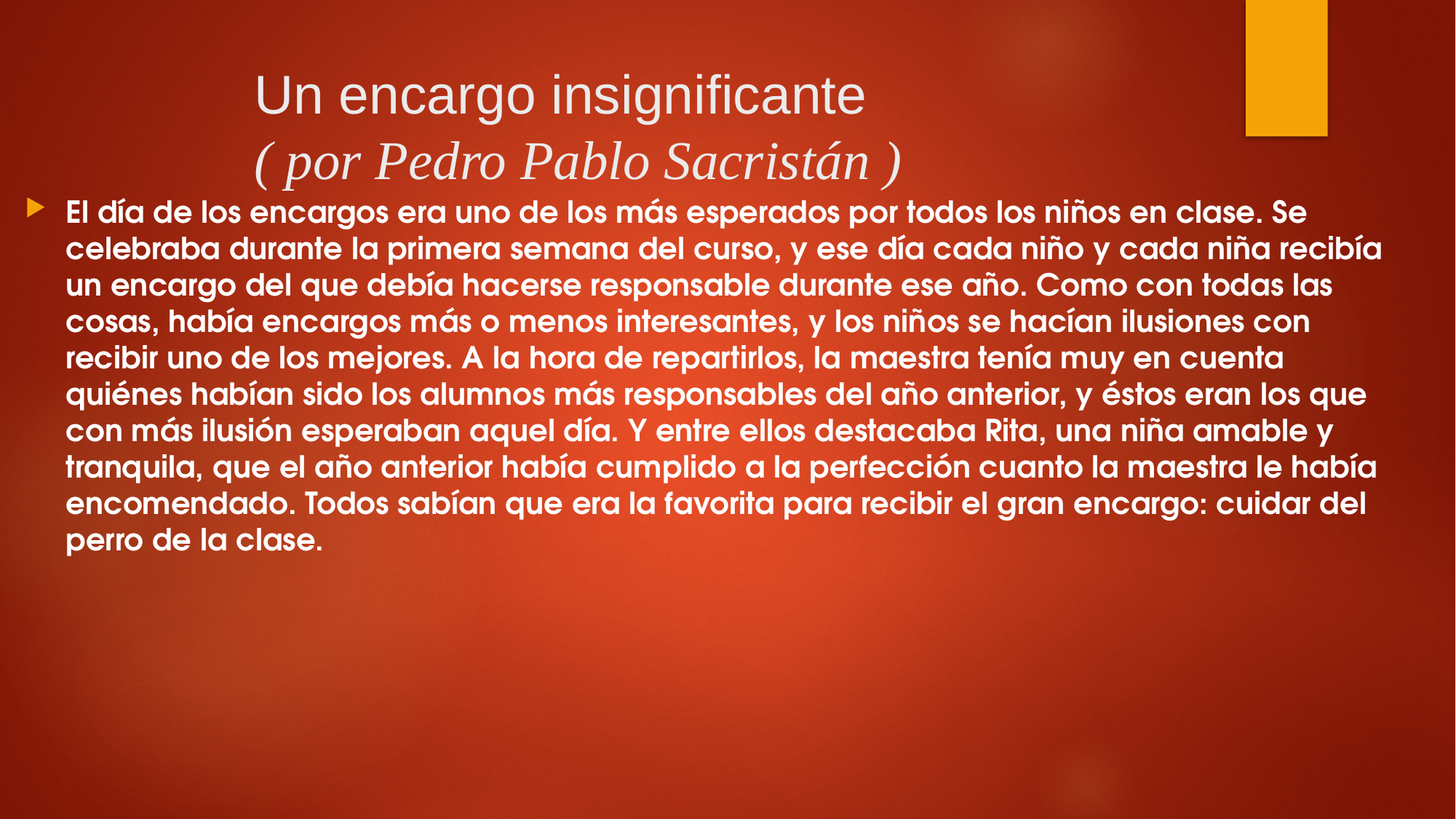

# Un encargo insignificante ( por Pedro Pablo Sacristán )
El día de los encargos era uno de los más esperados por todos los niños en clase. Se celebraba durante la primera semana del curso, y ese día cada niño y cada niña recibía un encargo del que debía hacerse responsable durante ese año. Como con todas las cosas, había encargos más o menos interesantes, y los niños se hacían ilusiones con recibir uno de los mejores. A la hora de repartirlos, la maestra tenía muy en cuenta quiénes habían sido los alumnos más responsables del año anterior, y éstos eran los que con más ilusión esperaban aquel día. Y entre ellos destacaba Rita, una niña amable y tranquila, que el año anterior había cumplido a la perfección cuanto la maestra le había encomendado. Todos sabían que era la favorita para recibir el gran encargo: cuidar del perro de la clase.